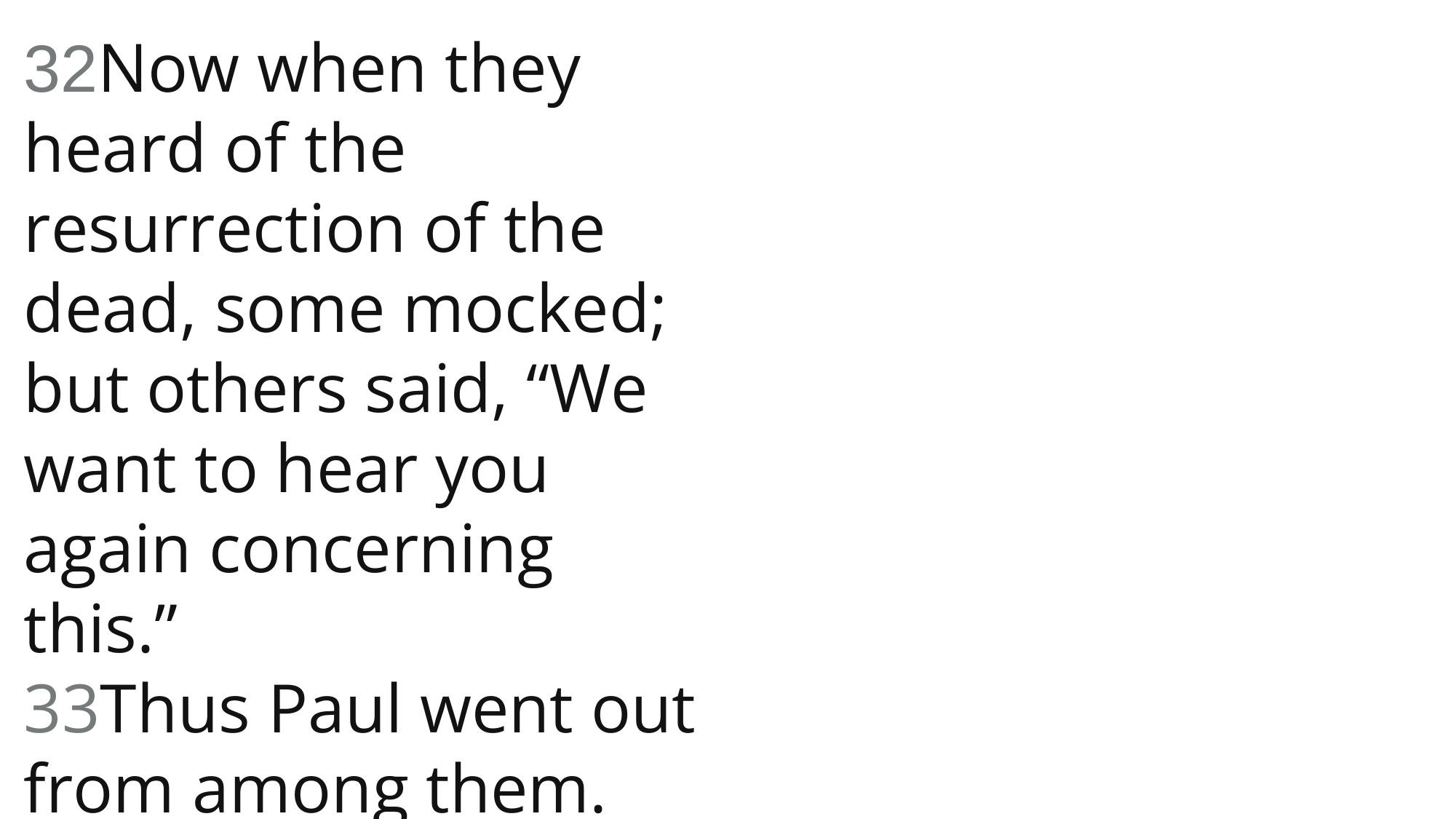

32Now when they heard of the resurrection of the dead, some mocked; but others said, “We want to hear you again concerning this.”
33Thus Paul went out from among them.